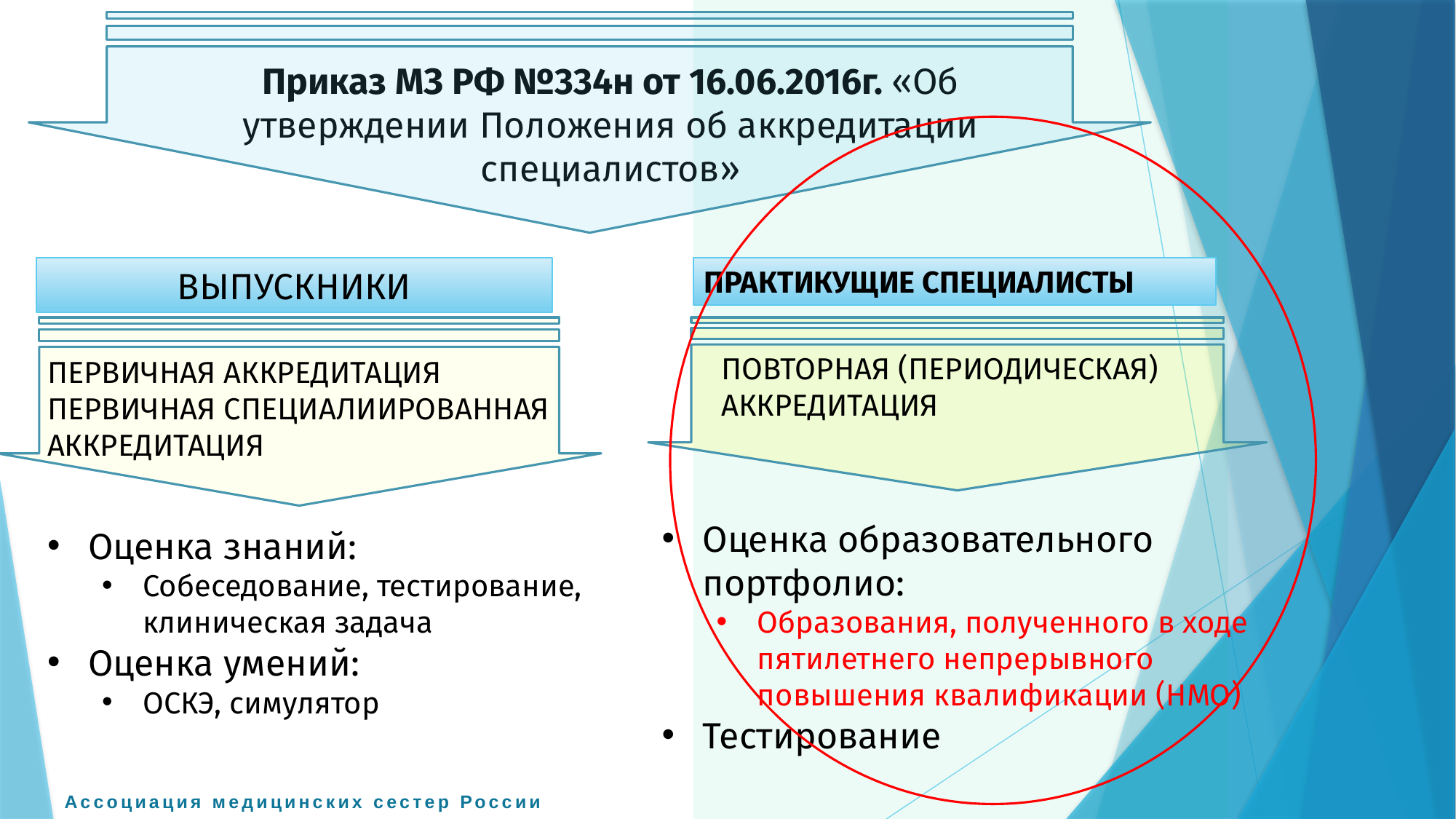

Приказ МЗ РФ №334н от 16.06.2016г. «Об утверждении Положения об аккредитации специалистов»

ПРАКТИКУЩИЕ СПЕЦИАЛИСТЫ
ВЫПУСКНИКИ
ПОВТОРНАЯ (ПЕРИОДИЧЕСКАЯ) АККРЕДИТАЦИЯ
ПЕРВИЧНАЯ АККРЕДИТАЦИЯ
ПЕРВИЧНАЯ СПЕЦИАЛИИРОВАННАЯ АККРЕДИТАЦИЯ

Оценка образовательного портфолио:
Образования, полученного в ходе пятилетнего непрерывного повышения квалификации (НМО)
Тестирование
Оценка знаний:
Собеседование, тестирование, клиническая задача
Оценка умений:
ОСКЭ, симулятор